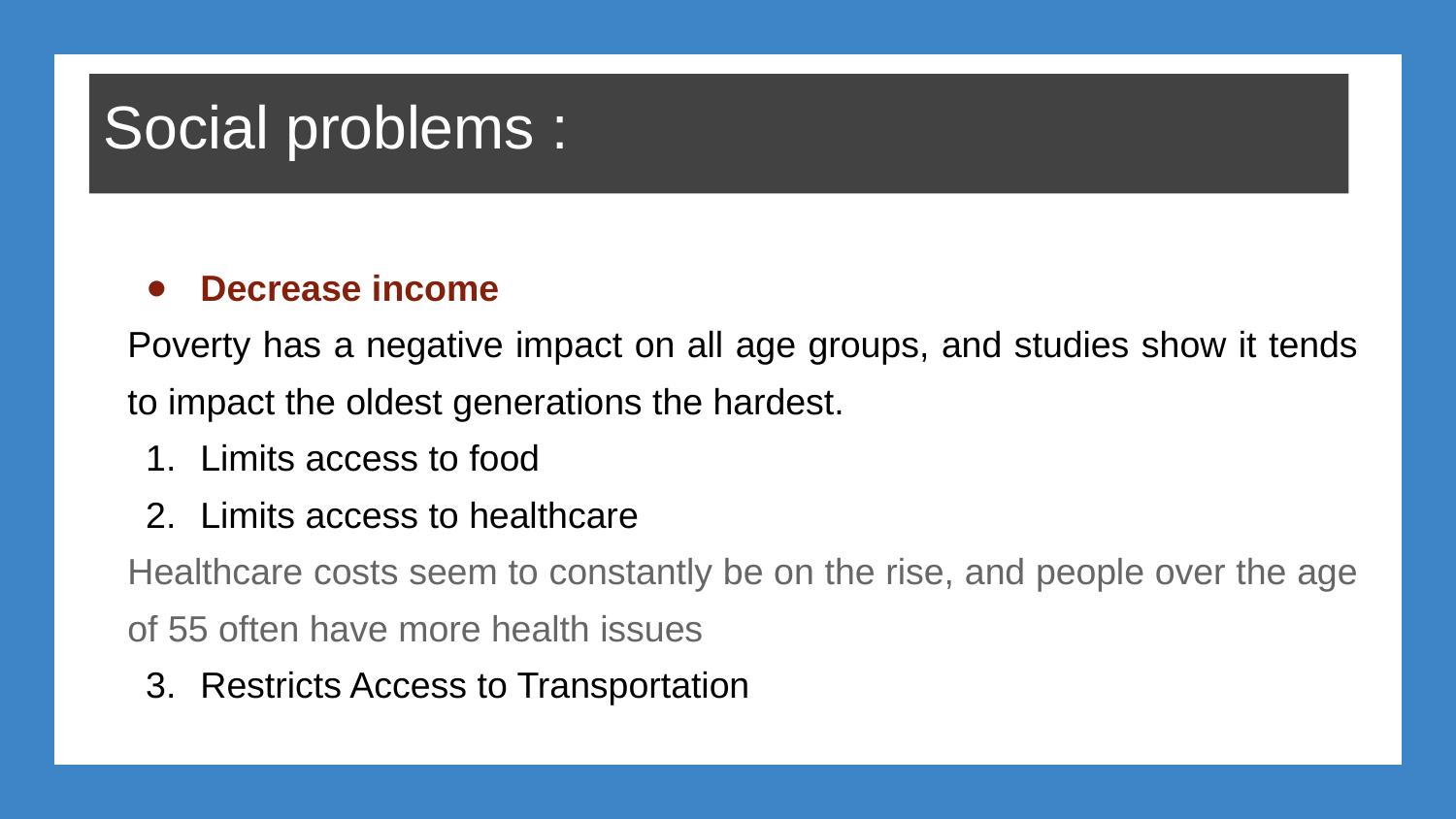

Social problems :

Decrease income
Poverty has a negative impact on all age groups, and studies show it tends to impact the oldest generations the hardest.
Limits access to food
Limits access to healthcare
Healthcare costs seem to constantly be on the rise, and people over the age of 55 often have more health issues
Restricts Access to Transportation